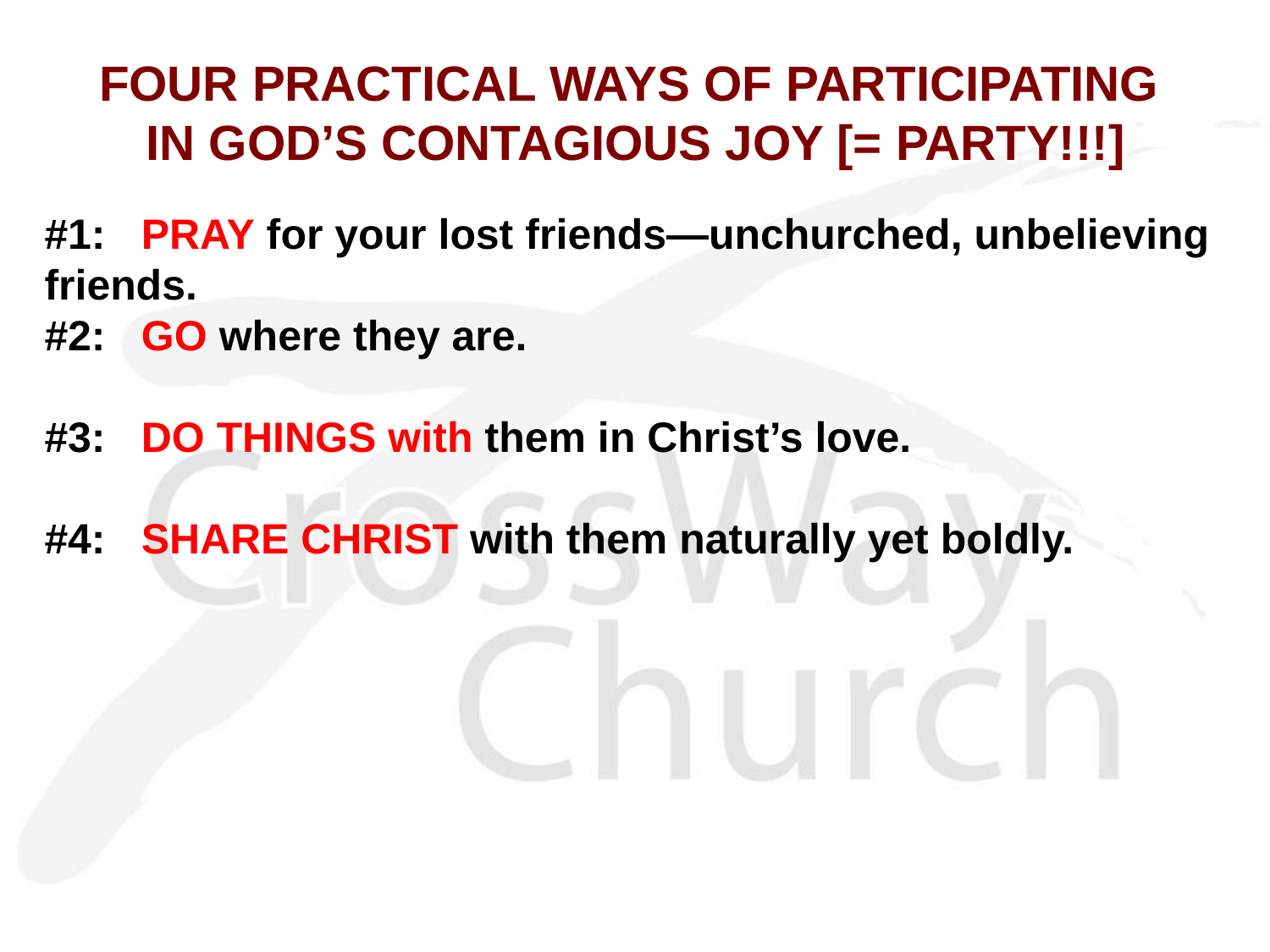

# FOUR PRACTICAL WAYS OF PARTICIPATING IN GOD’S CONTAGIOUS JOY [= PARTY!!!]
#1:   PRAY for your lost friends—unchurched, unbelieving friends.
#2:   GO where they are.

#3:   DO THINGS with them in Christ’s love.

#4:   SHARE CHRIST with them naturally yet boldly.